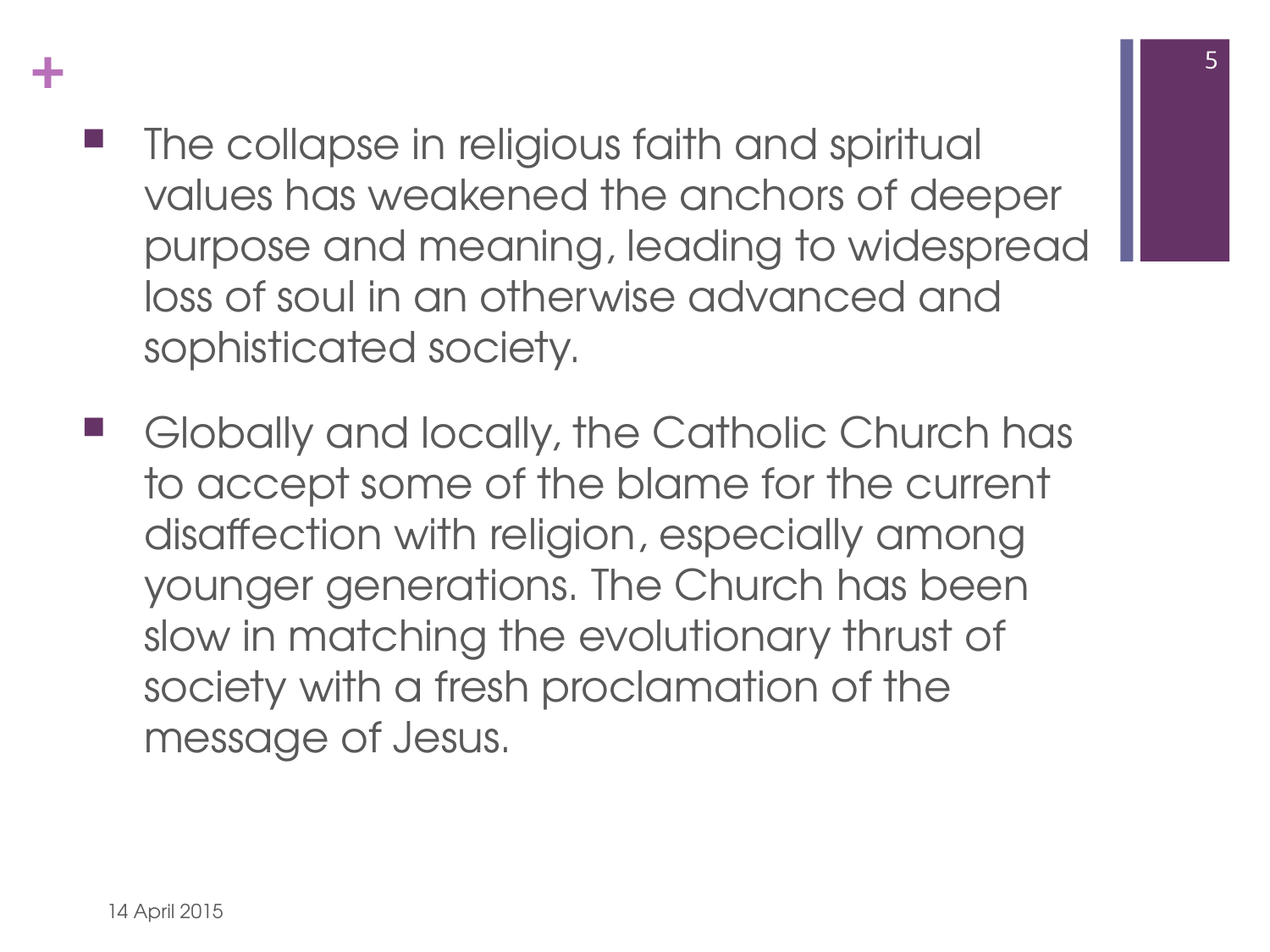

5
The collapse in religious faith and spiritual values has weakened the anchors of deeper purpose and meaning, leading to widespread loss of soul in an otherwise advanced and sophisticated society.
Globally and locally, the Catholic Church has to accept some of the blame for the current disaffection with religion, especially among younger generations. The Church has been slow in matching the evolutionary thrust of society with a fresh proclamation of the message of Jesus.
14 April 2015